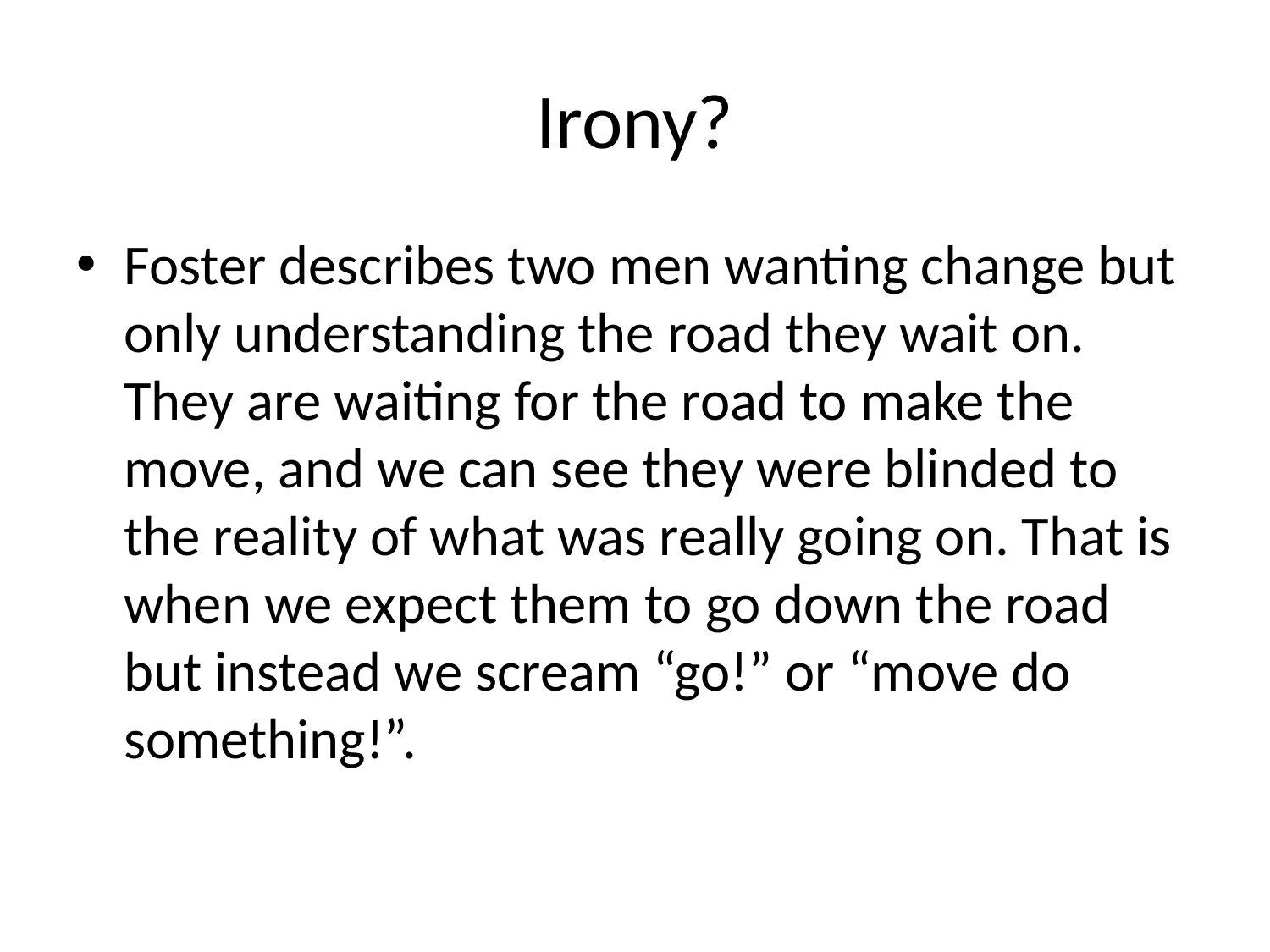

# Irony?
Foster describes two men wanting change but only understanding the road they wait on. They are waiting for the road to make the move, and we can see they were blinded to the reality of what was really going on. That is when we expect them to go down the road but instead we scream “go!” or “move do something!”.